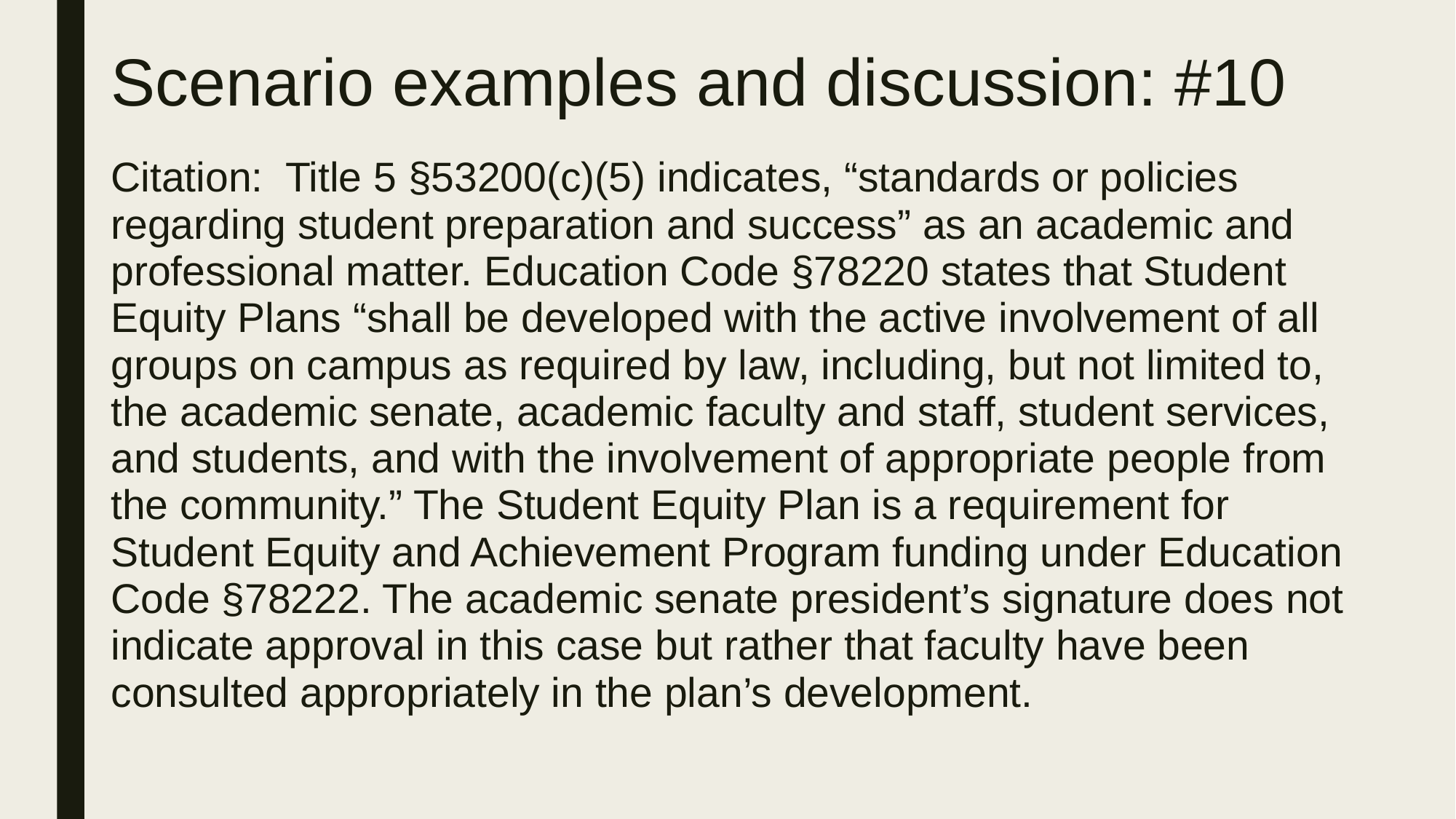

# Scenario examples and discussion: #10
Citation:  Title 5 §53200(c)(5) indicates, “standards or policies regarding student preparation and success” as an academic and professional matter. Education Code §78220 states that Student Equity Plans “shall be developed with the active involvement of all groups on campus as required by law, including, but not limited to, the academic senate, academic faculty and staff, student services, and students, and with the involvement of appropriate people from the community.” The Student Equity Plan is a requirement for Student Equity and Achievement Program funding under Education Code §78222. The academic senate president’s signature does not indicate approval in this case but rather that faculty have been consulted appropriately in the plan’s development.